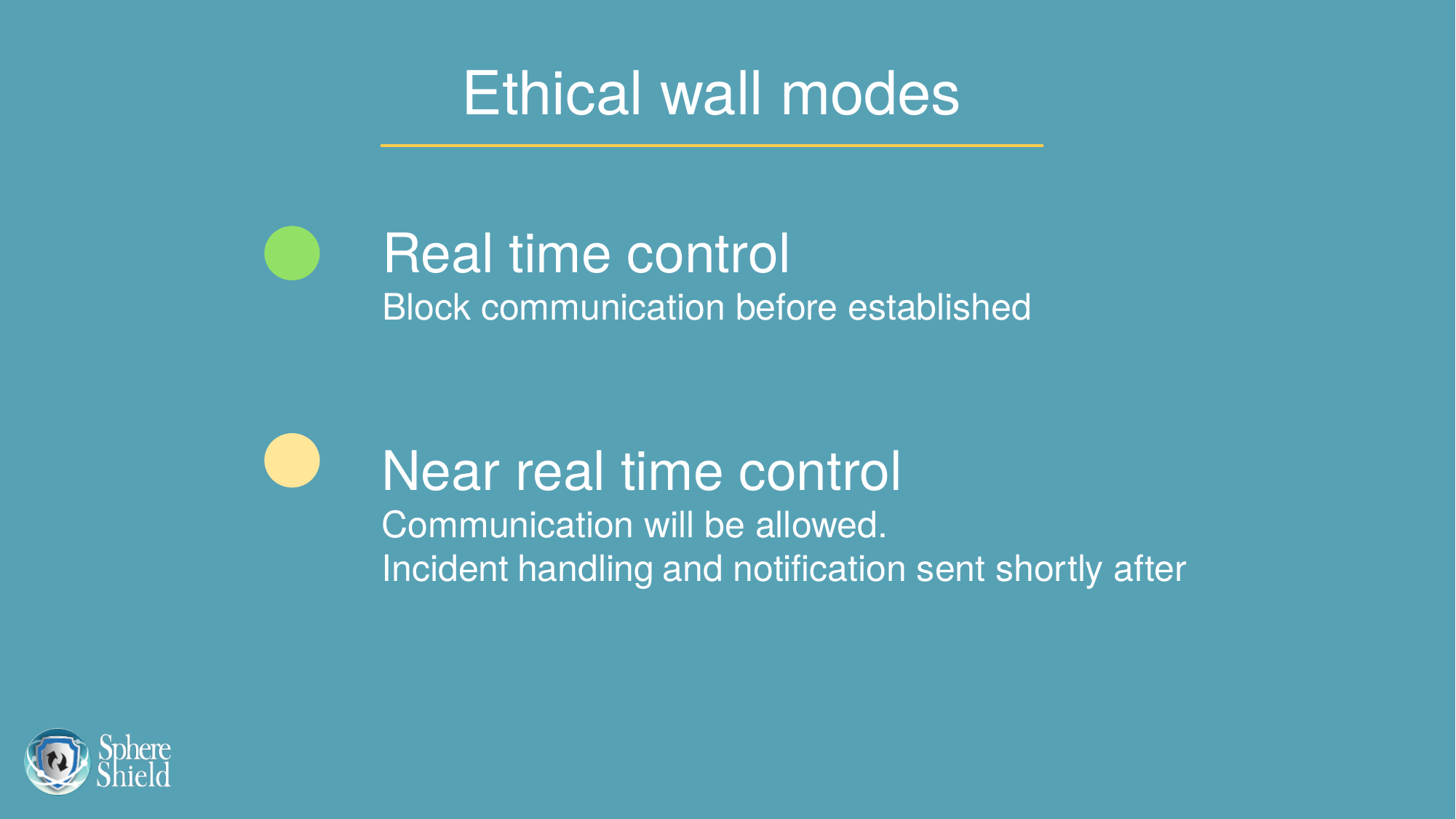

Ethical wall modes
Real time control
Block communication before established

Near real time control
Communication will be allowed.
Incident handling and notification sent shortly after